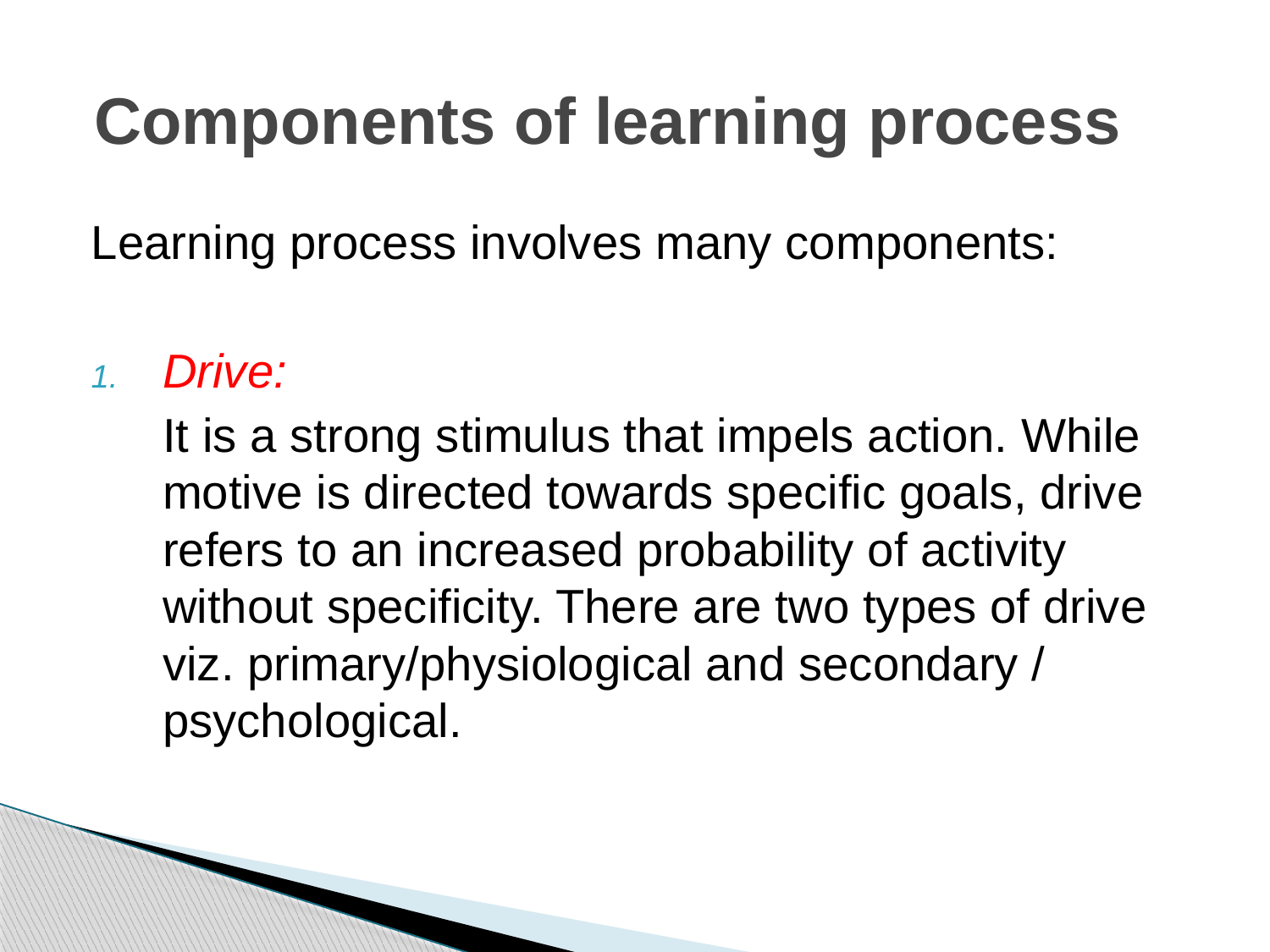

# Components of learning process
Learning process involves many components:

Drive:
	It is a strong stimulus that impels action. While motive is directed towards specific goals, drive refers to an increased probability of activity without specificity. There are two types of drive viz. primary/physiological and secondary / psychological.